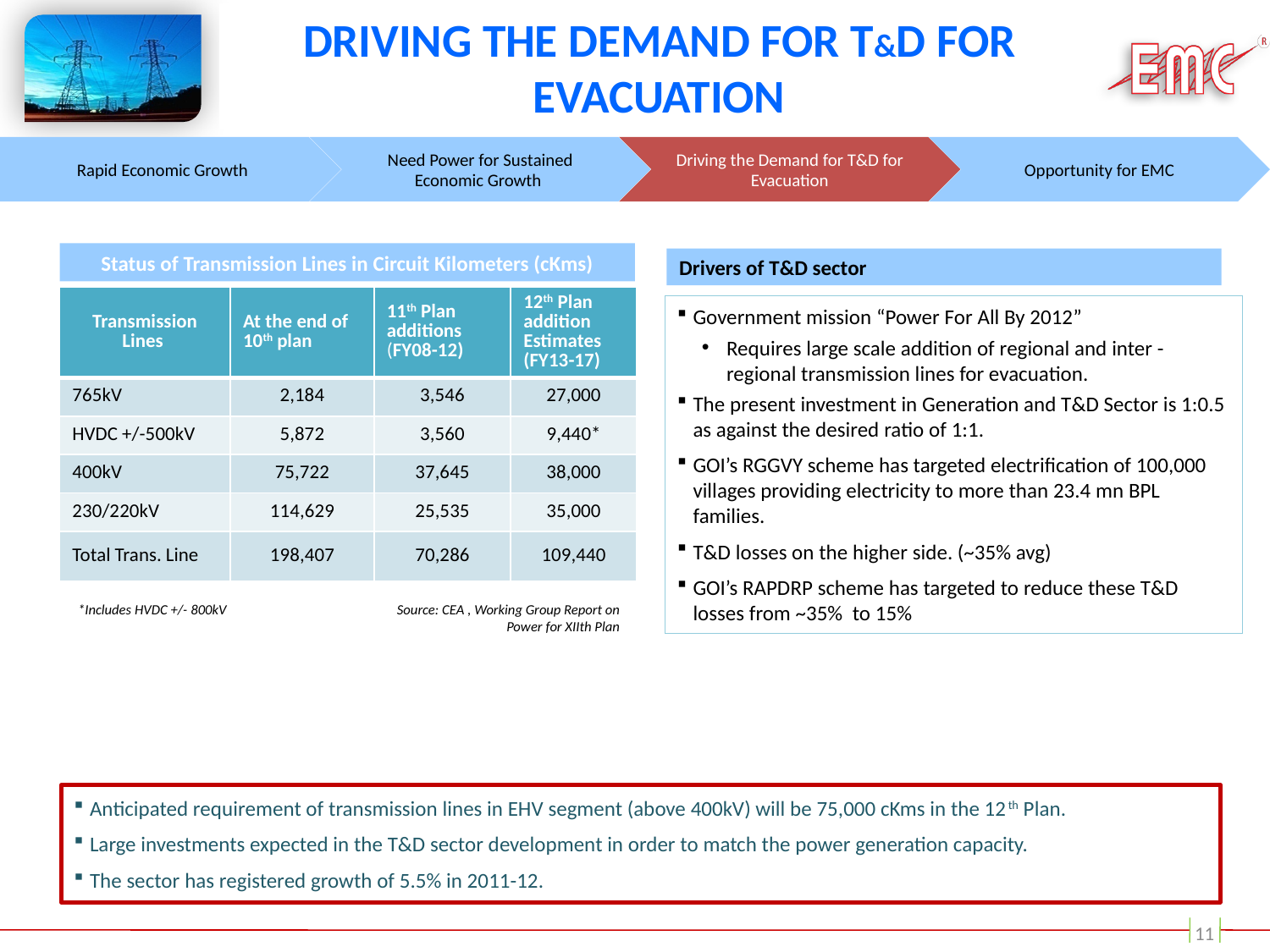

# Driving the demand for t&d for evacuation
Rapid Economic Growth
Need Power for Sustained Economic Growth
Driving the Demand for T&D for Evacuation
Opportunity for EMC
Status of Transmission Lines in Circuit Kilometers (cKms)
Drivers of T&D sector
| Transmission Lines | At the end of 10th plan | 11th Plan additions (FY08-12) | 12th Plan addition Estimates (FY13-17) |
| --- | --- | --- | --- |
| 765kV | 2,184 | 3,546 | 27,000 |
| HVDC +/-500kV | 5,872 | 3,560 | 9,440\* |
| 400kV | 75,722 | 37,645 | 38,000 |
| 230/220kV | 114,629 | 25,535 | 35,000 |
| Total Trans. Line | 198,407 | 70,286 | 109,440 |
Government mission “Power For All By 2012”
Requires large scale addition of regional and inter -regional transmission lines for evacuation.
The present investment in Generation and T&D Sector is 1:0.5 as against the desired ratio of 1:1.
GOI’s RGGVY scheme has targeted electrification of 100,000 villages providing electricity to more than 23.4 mn BPL families.
T&D losses on the higher side. (~35% avg)
GOI’s RAPDRP scheme has targeted to reduce these T&D losses from ~35%  to 15%
*Includes HVDC +/- 800kV
Source: CEA , Working Group Report on Power for XIIth Plan
Anticipated requirement of transmission lines in EHV segment (above 400kV) will be 75,000 cKms in the 12th Plan.
Large investments expected in the T&D sector development in order to match the power generation capacity.
The sector has registered growth of 5.5% in 2011-12.
11